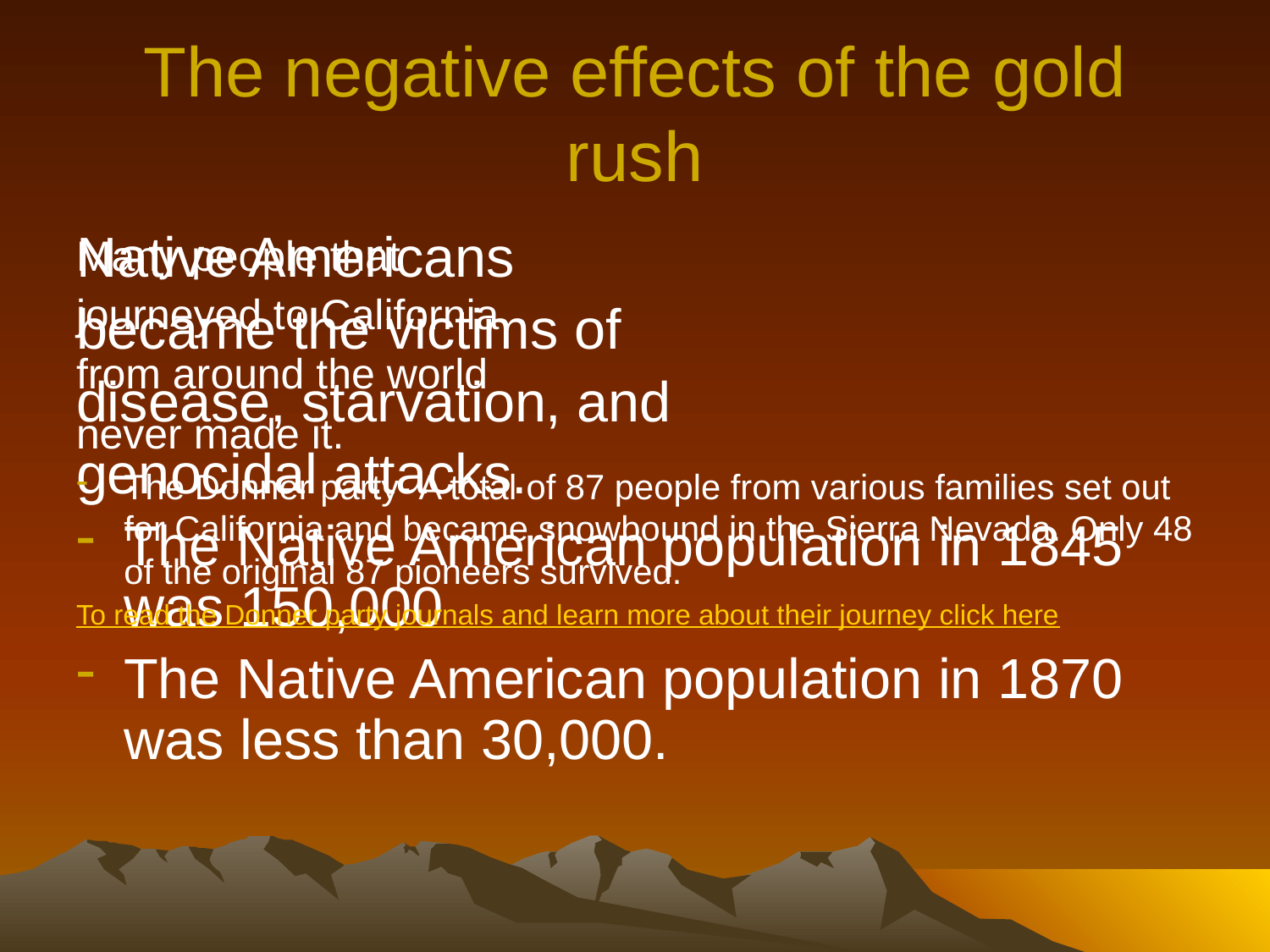

# The negative effects of the gold rush
Native Americans
became the victims of
disease, starvation, and
genocidal attacks.
The Native American population in 1845 was 150,000
The Native American population in 1870 was less than 30,000.
Many people that
journeyed to California
from around the world
never made it.
The Donner party- A total of 87 people from various families set out for California and became snowbound in the Sierra Nevada. Only 48 of the original 87 pioneers survived.
To read the Donner party journals and learn more about their journey click here